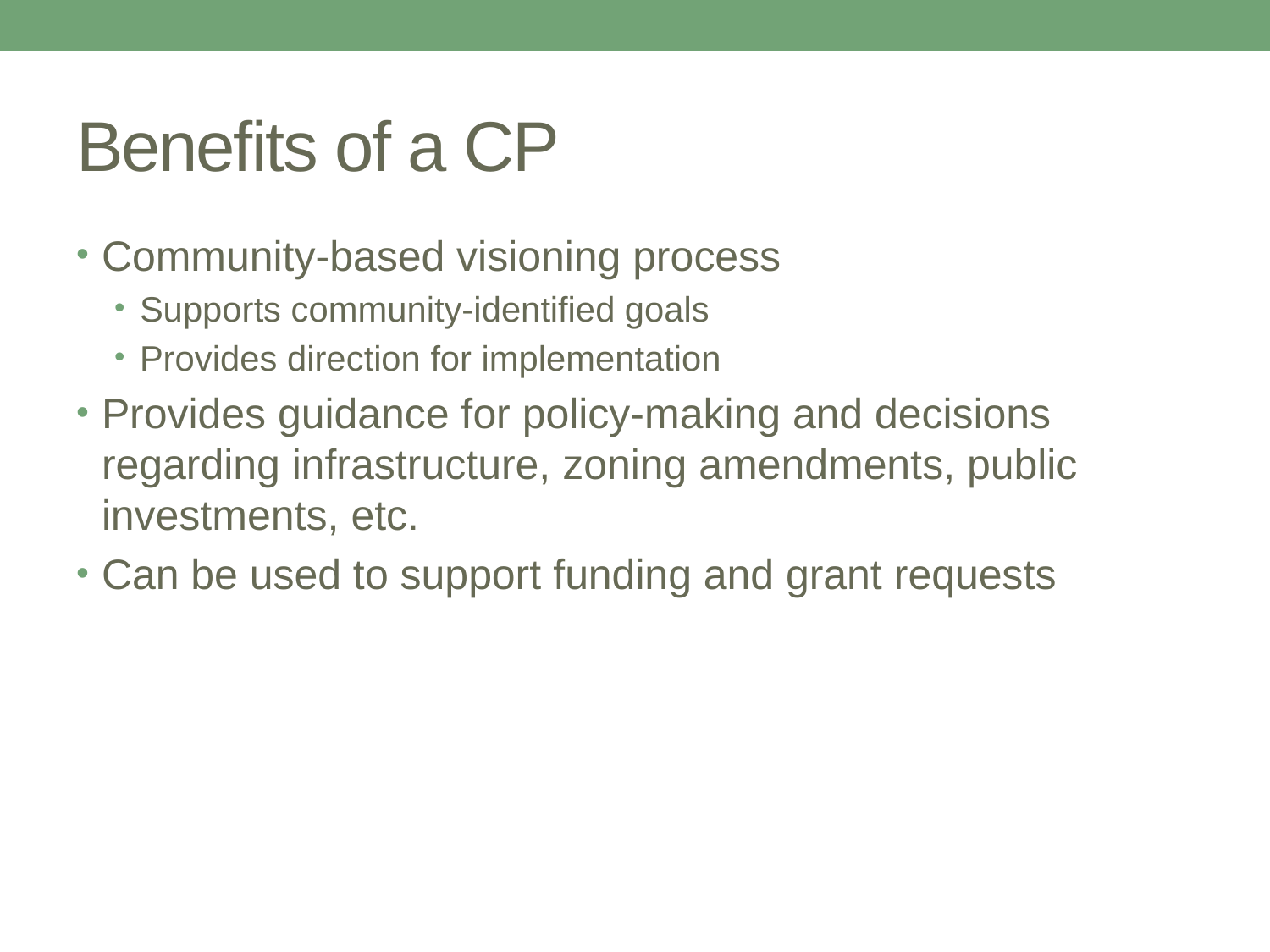

# Benefits of a CP
Community-based visioning process
Supports community-identified goals
Provides direction for implementation
Provides guidance for policy-making and decisions regarding infrastructure, zoning amendments, public investments, etc.
Can be used to support funding and grant requests